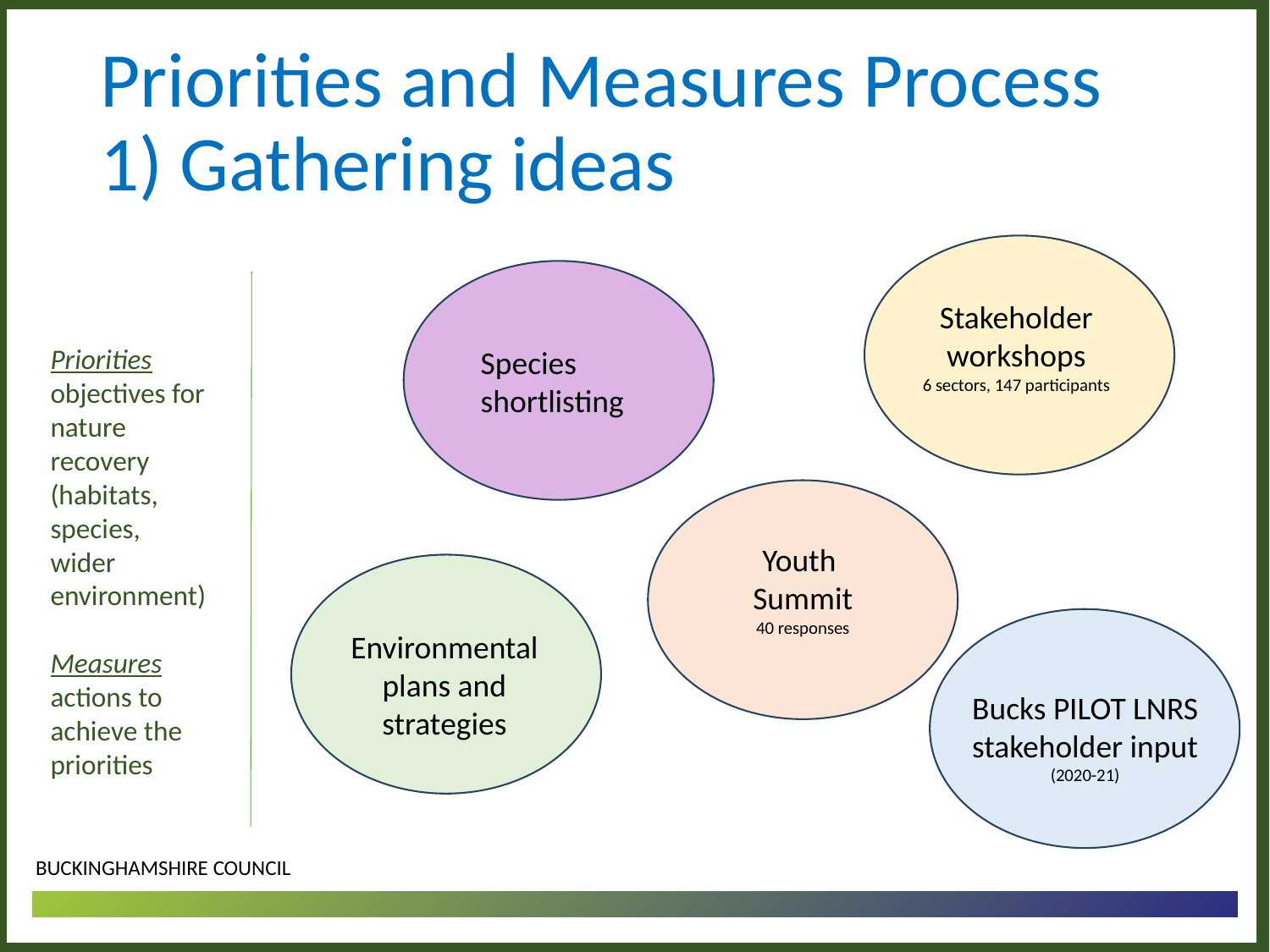

# Priorities and Measures Process 1) Gathering ideas

Stakeholder workshops
6 sectors, 147 participants

Priorities objectives for nature recovery (habitats, species, wider environment)
Measures actions to achieve the priorities
Species
shortlisting

Youth
Summit
40 responses

Environmental plans and strategies
Bucks PILOT LNRS stakeholder input (2020-21)